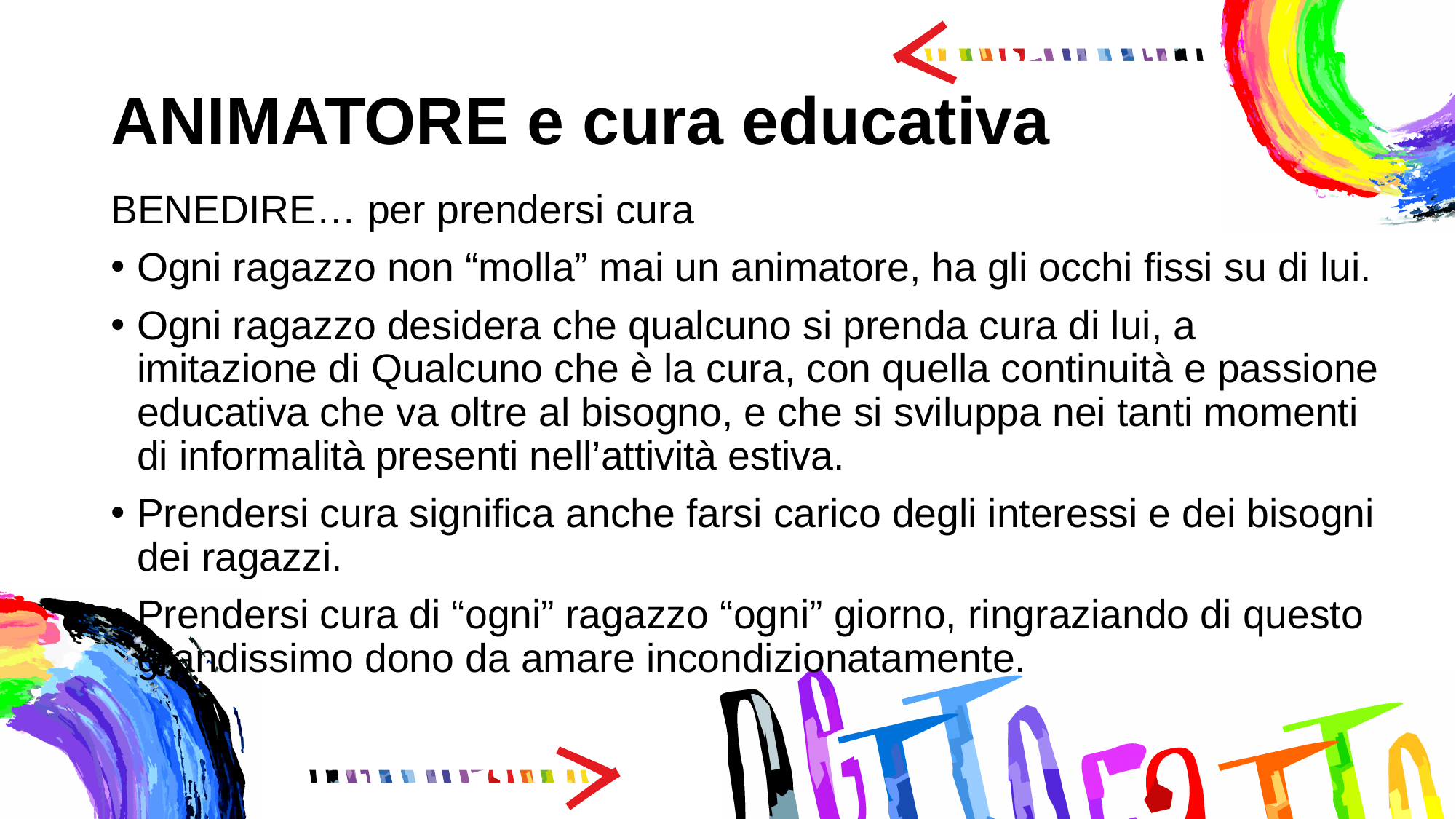

# ANIMATORE e cura educativa
BENEDIRE… per prendersi cura
Ogni ragazzo non “molla” mai un animatore, ha gli occhi fissi su di lui.
Ogni ragazzo desidera che qualcuno si prenda cura di lui, a imitazione di Qualcuno che è la cura, con quella continuità e passione educativa che va oltre al bisogno, e che si sviluppa nei tanti momenti di informalità presenti nell’attività estiva.
Prendersi cura significa anche farsi carico degli interessi e dei bisogni dei ragazzi.
Prendersi cura di “ogni” ragazzo “ogni” giorno, ringraziando di questo grandissimo dono da amare incondizionatamente.